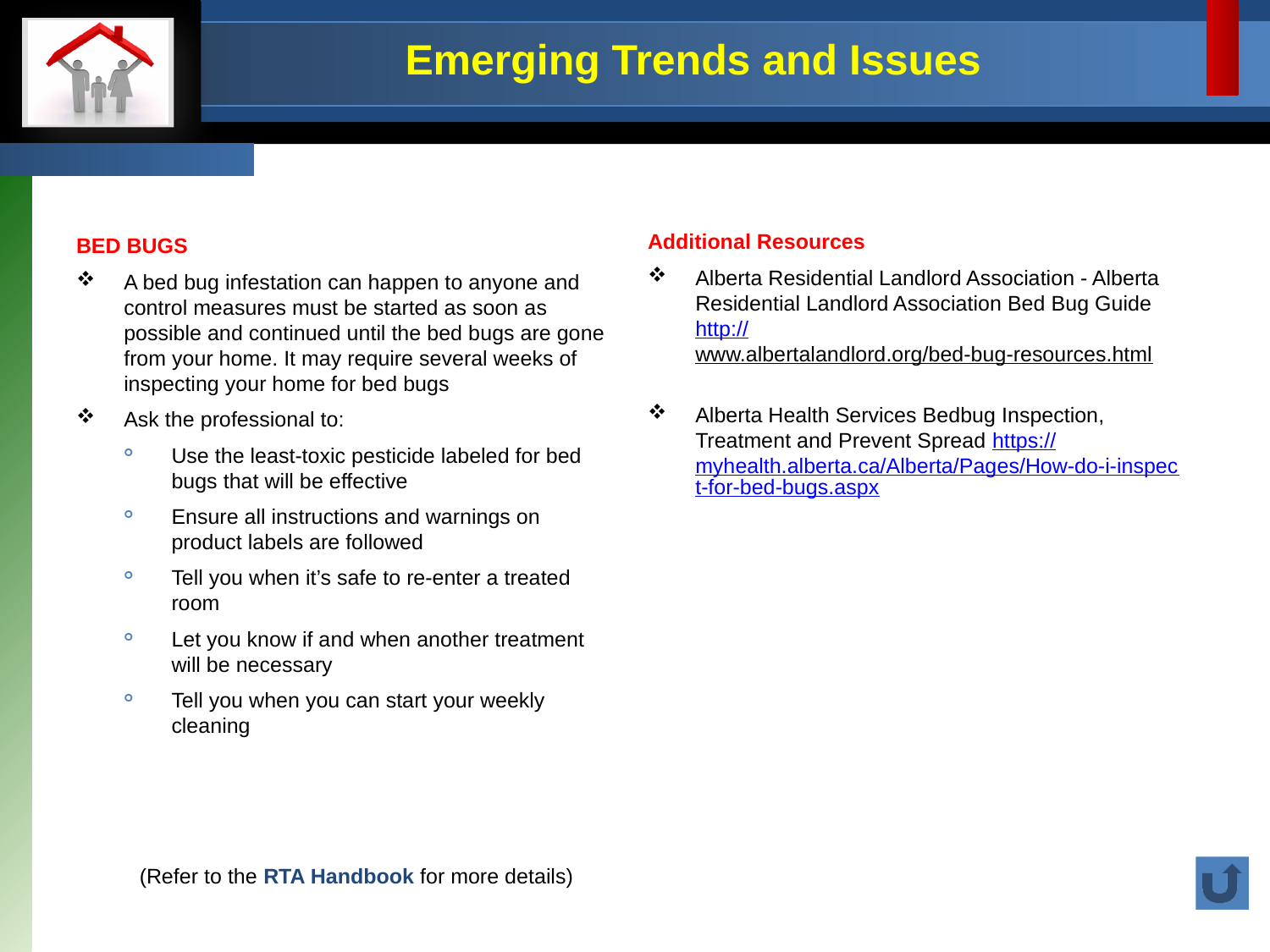

# Emerging Trends and Issues

BED BUGS
A bed bug infestation can happen to anyone and control measures must be started as soon as possible and continued until the bed bugs are gone from your home. It may require several weeks of inspecting your home for bed bugs
Ask the professional to:
Use the least-toxic pesticide labeled for bed bugs that will be effective
Ensure all instructions and warnings on product labels are followed
Tell you when it’s safe to re-enter a treated room
Let you know if and when another treatment will be necessary
Tell you when you can start your weekly cleaning
Additional Resources
Alberta Residential Landlord Association - Alberta Residential Landlord Association Bed Bug Guide
http://www.albertalandlord.org/bed-bug-resources.html
Alberta Health Services Bedbug Inspection, Treatment and Prevent Spread https://myhealth.alberta.ca/Alberta/Pages/How-do-i-inspect-for-bed-bugs.aspx

(Refer to the RTA Handbook for more details)